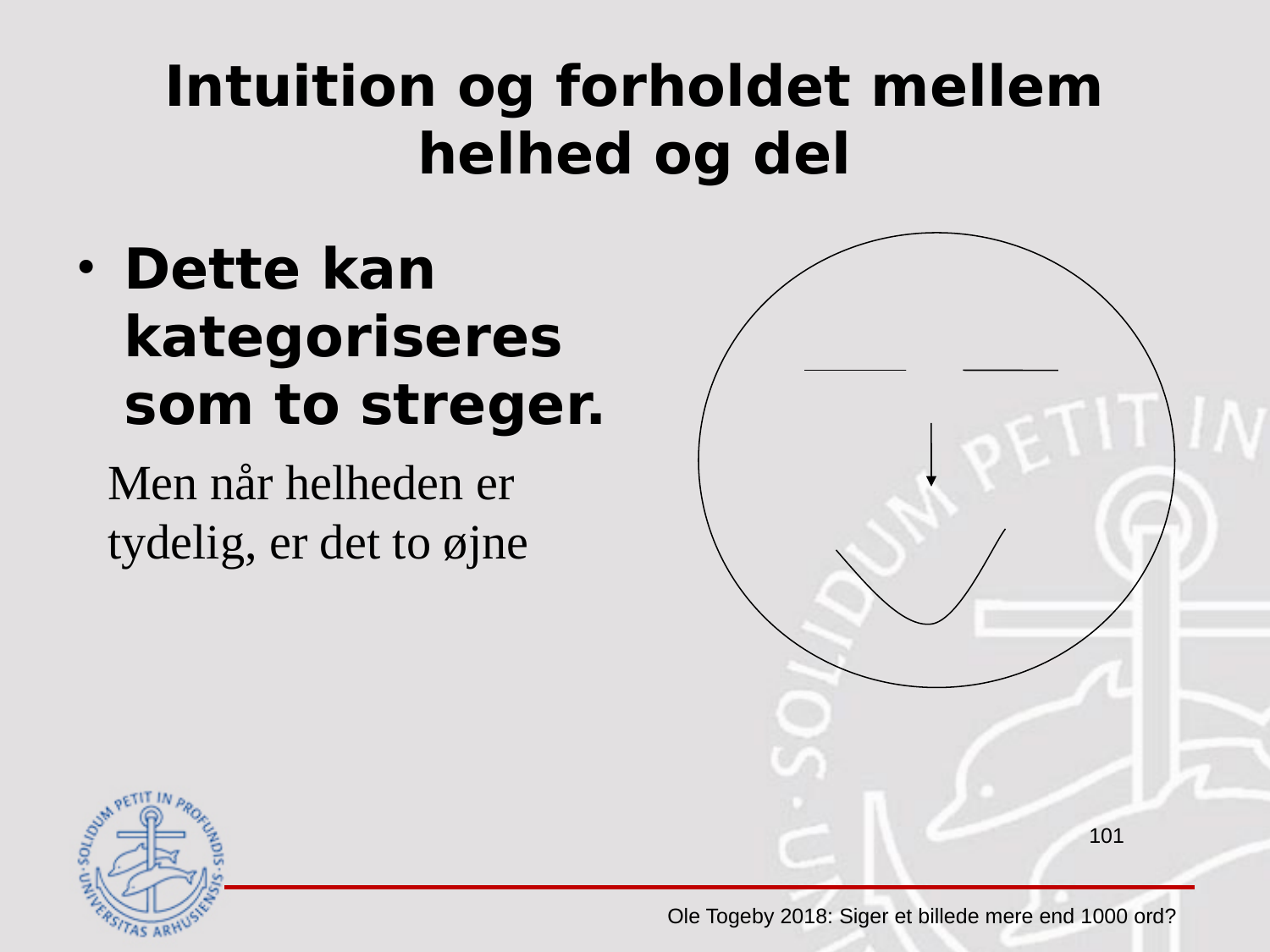

# Intuition og forholdet mellem helhed og del
Dette kan kategoriseres som to streger.

Men når helheden er tydelig, er det to øjne